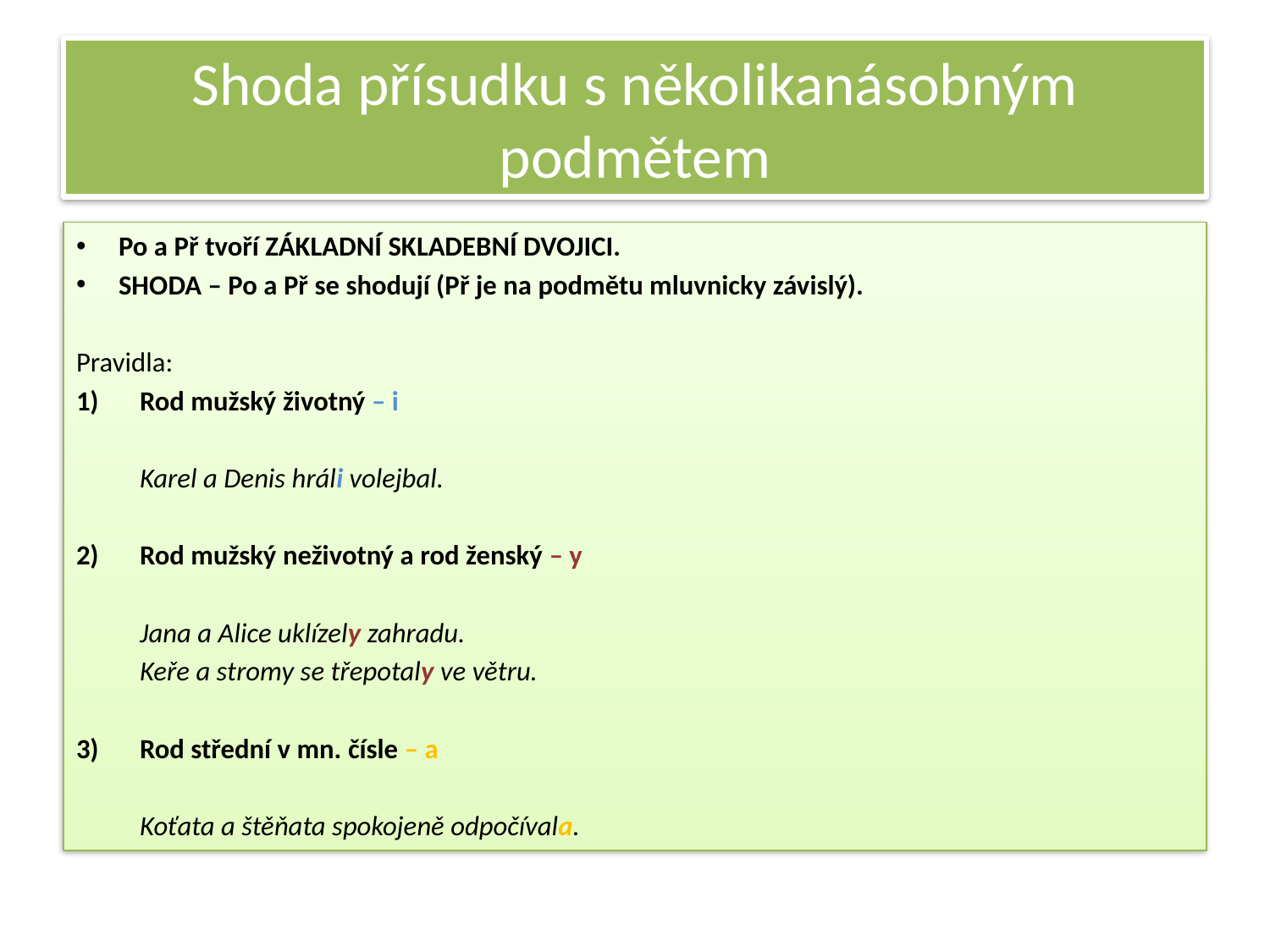

# Shoda přísudku s několikanásobným podmětem
Po a Př tvoří ZÁKLADNÍ SKLADEBNÍ DVOJICI.
SHODA – Po a Př se shodují (Př je na podmětu mluvnicky závislý).

Pravidla:
Rod mužský životný – i

	Karel a Denis hráli volejbal.

2)	Rod mužský neživotný a rod ženský – y

	Jana a Alice uklízely zahradu.
	Keře a stromy se třepotaly ve větru.

3)	Rod střední v mn. čísle – a

	Koťata a štěňata spokojeně odpočívala.